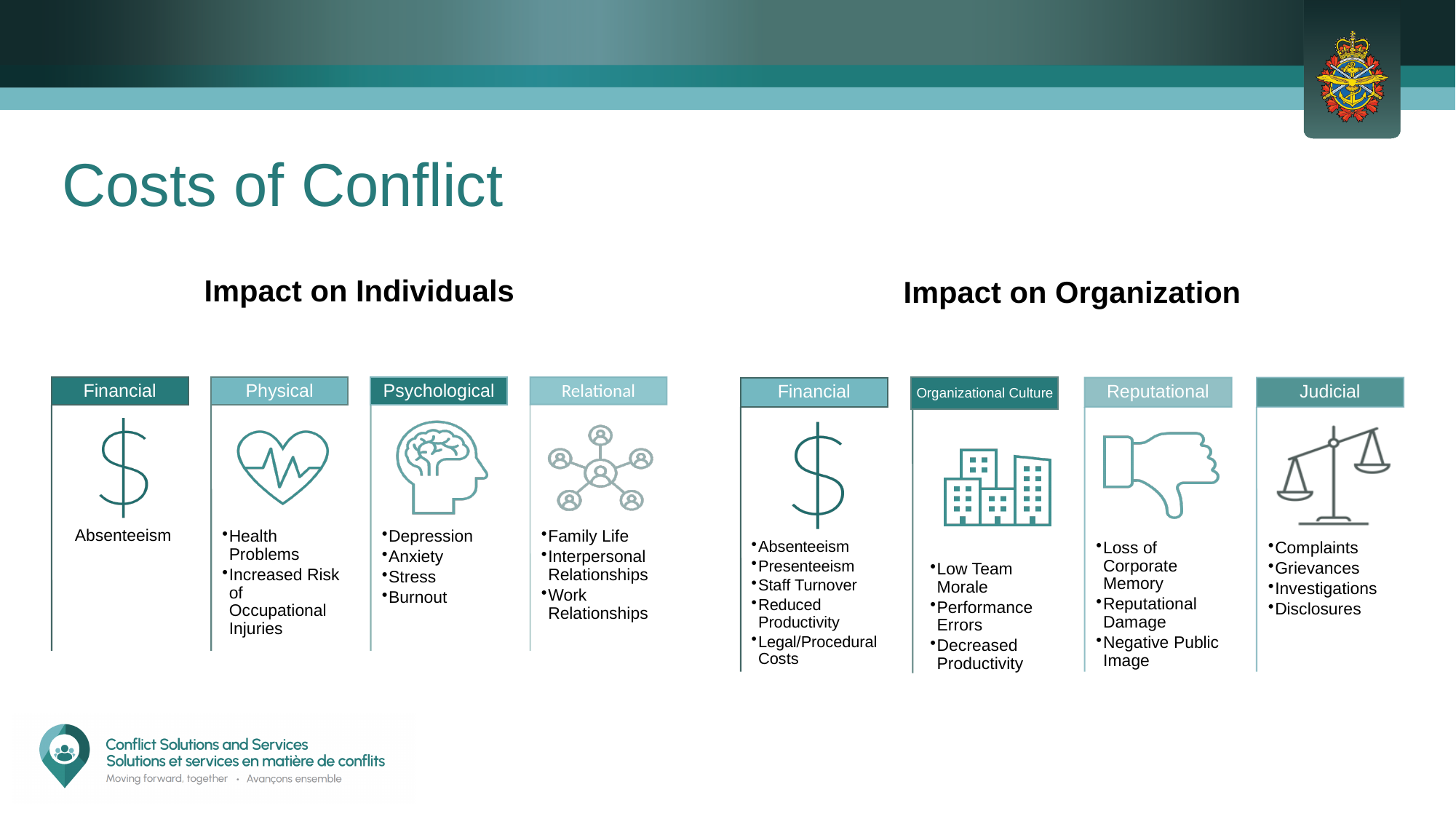

# Costs of Conflict
Impact on Individuals
Impact on Organization
Absenteeism
Financial
Health Problems
Increased Risk of Occupational Injuries
Physical
Depression
Anxiety
Stress
Burnout
Psychological
Family Life
Interpersonal Relationships
Work Relationships

Relational
Absenteeism
Presenteeism
Staff Turnover
Reduced Productivity
Legal/Procedural Costs
Financial
Low Team Morale
Performance Errors
Decreased Productivity
Organizational Culture
Loss of Corporate Memory
Reputational Damage
Negative Public Image
Reputational
Complaints
Grievances
Investigations
Disclosures

Judicial